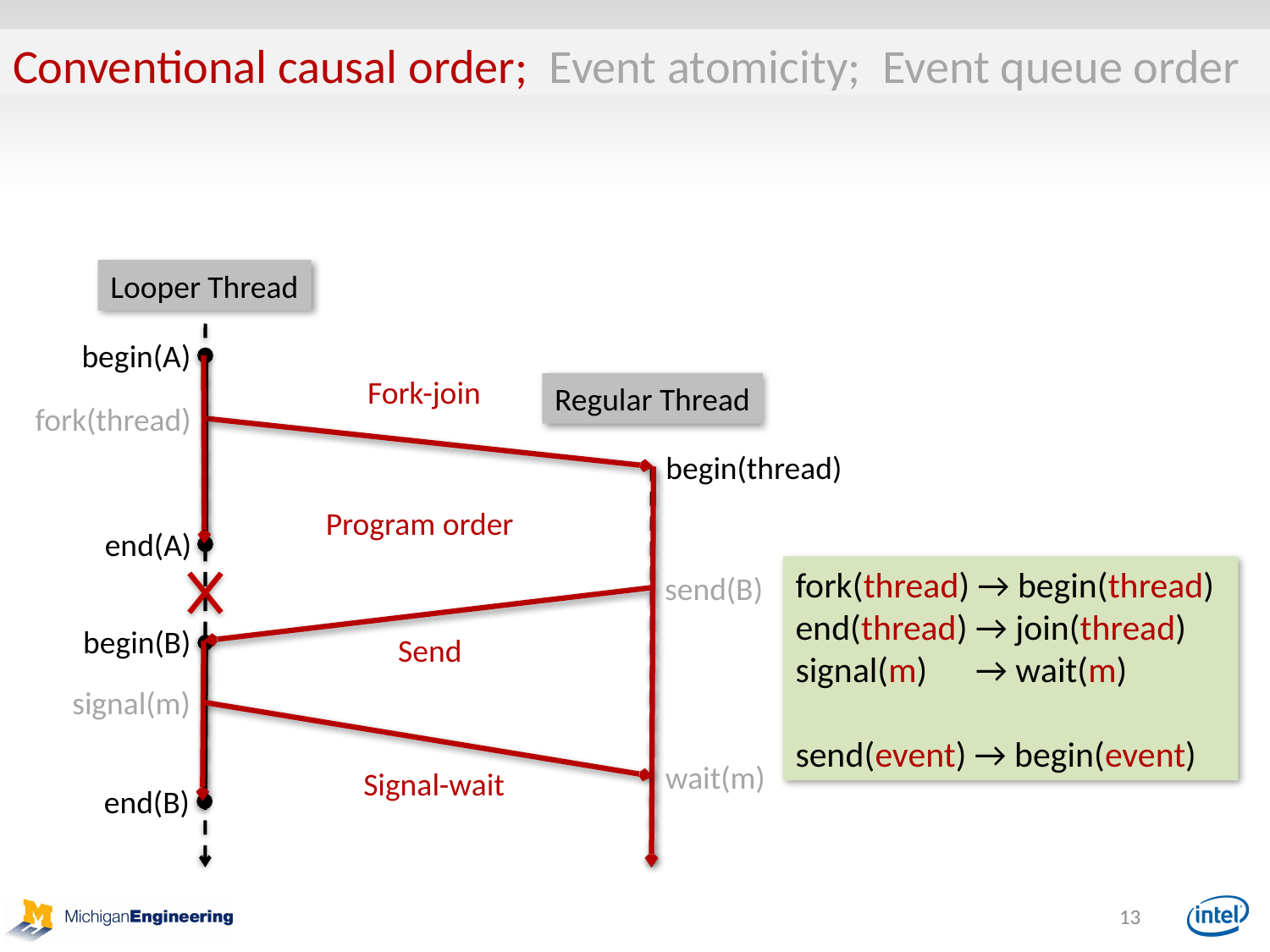

Conventional causal order;  Event atomicity;  Event queue order
Looper Thread
begin(A)
Fork-join
Regular Thread
fork(thread)
begin(thread)
Program order
end(A)
fork(thread) → begin(thread)
end(thread) → join(thread)
signal(m)      → wait(m)

send(event) → begin(event)
send(B)
begin(B)
Send
signal(m)
wait(m)
Signal-wait
end(B)
13